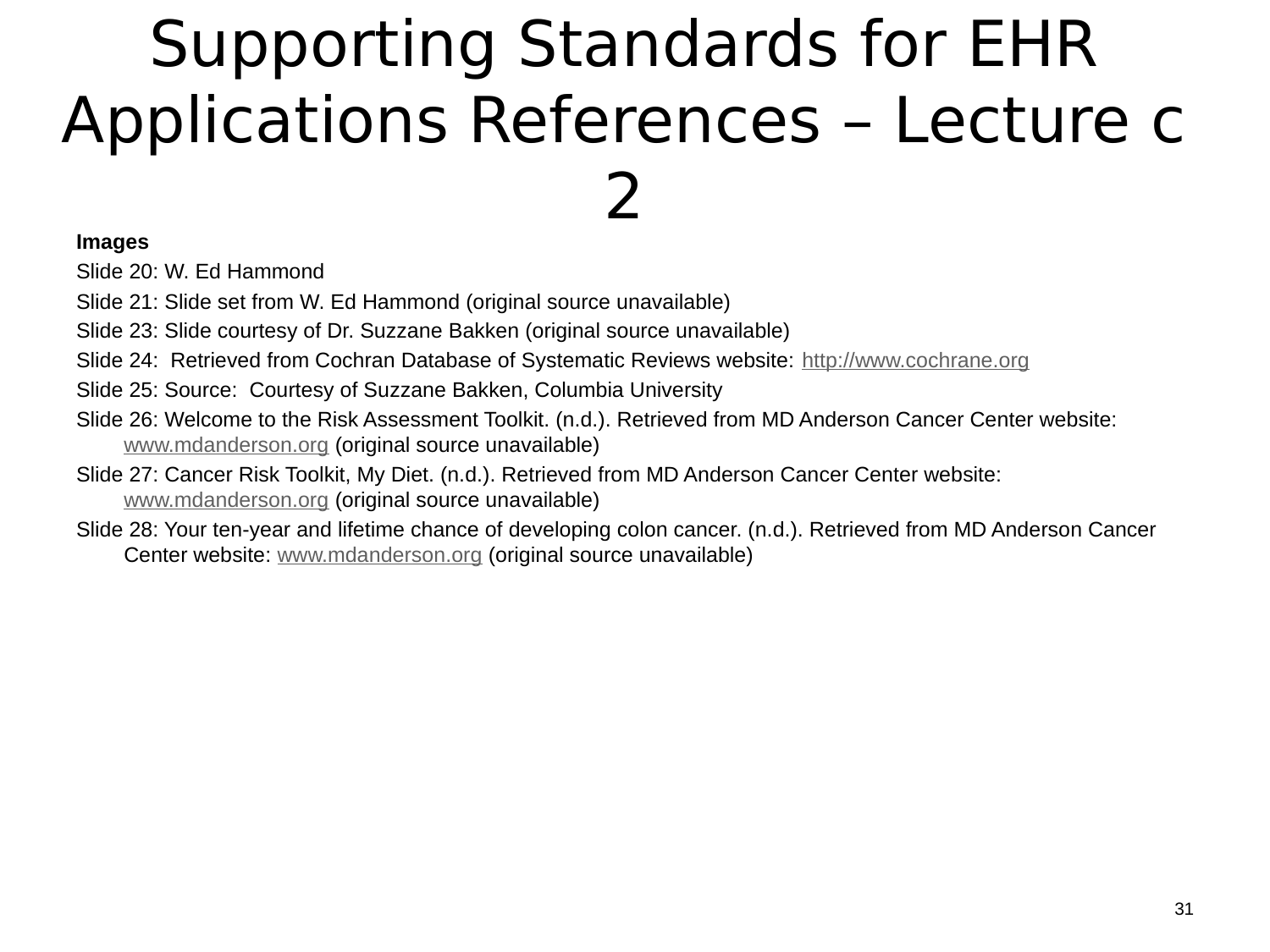

# Supporting Standards for EHR Applications References – Lecture c 2
Images
Slide 20: W. Ed Hammond
Slide 21: Slide set from W. Ed Hammond (original source unavailable)
Slide 23: Slide courtesy of Dr. Suzzane Bakken (original source unavailable)
Slide 24:  Retrieved from Cochran Database of Systematic Reviews website: http://www.cochrane.org
Slide 25: Source:  Courtesy of Suzzane Bakken, Columbia University
Slide 26: Welcome to the Risk Assessment Toolkit. (n.d.). Retrieved from MD Anderson Cancer Center website: www.mdanderson.org (original source unavailable)
Slide 27: Cancer Risk Toolkit, My Diet. (n.d.). Retrieved from MD Anderson Cancer Center website: www.mdanderson.org (original source unavailable)
Slide 28: Your ten-year and lifetime chance of developing colon cancer. (n.d.). Retrieved from MD Anderson Cancer Center website: www.mdanderson.org (original source unavailable)

31